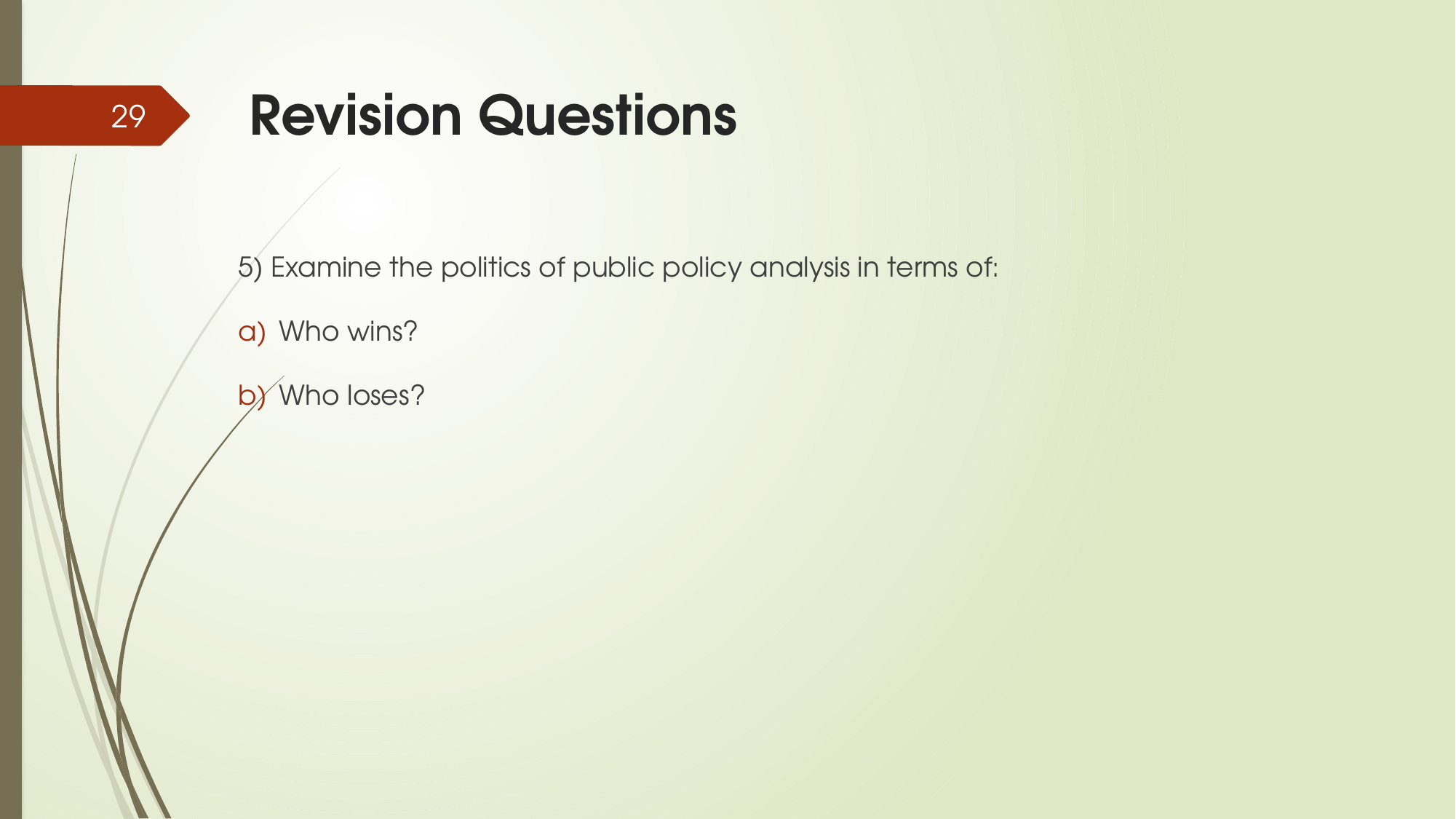

# Revision Questions
29
5) Examine the politics of public policy analysis in terms of:
Who wins?
Who loses?